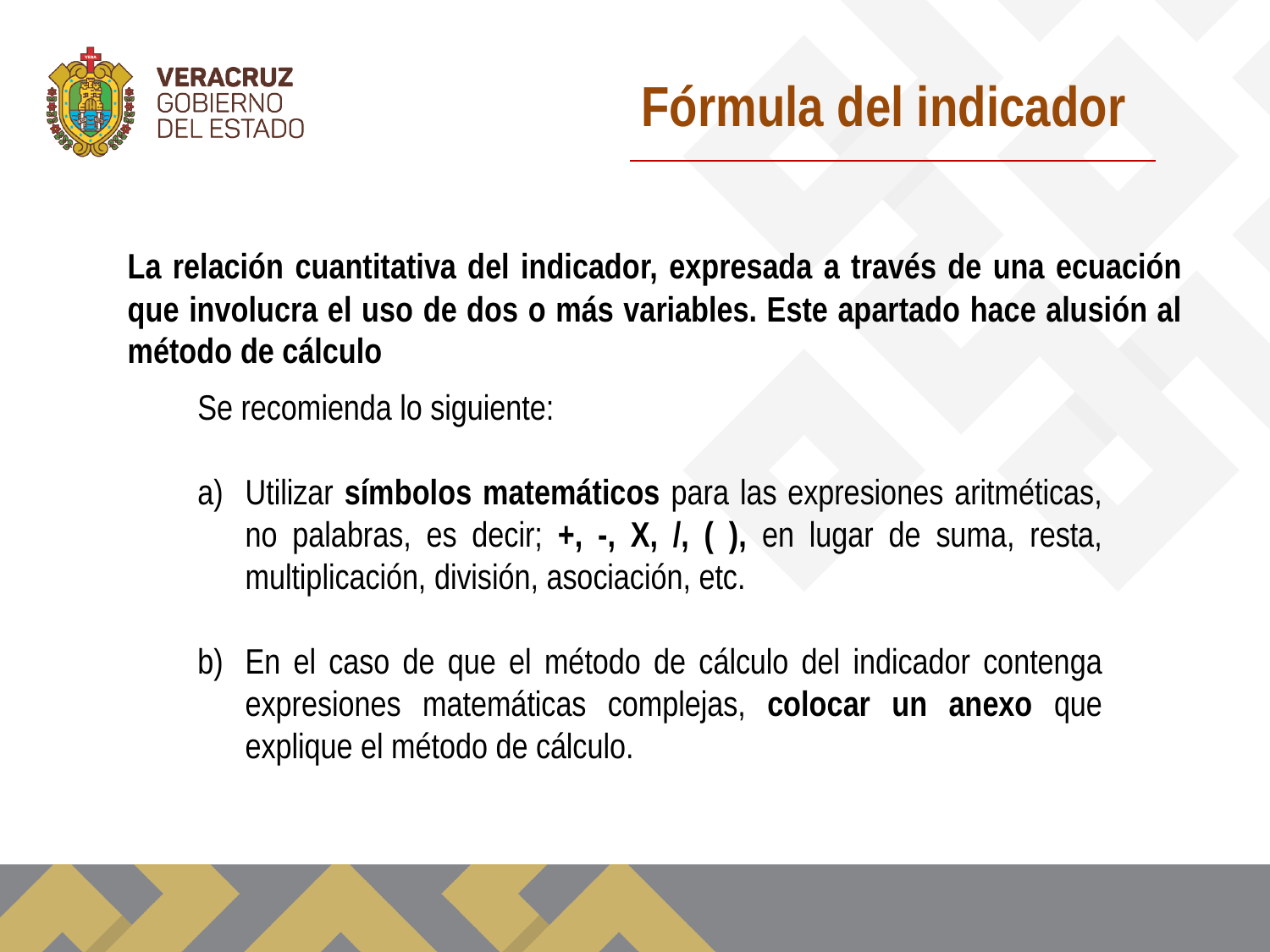

Fórmula del indicador
La relación cuantitativa del indicador, expresada a través de una ecuación que involucra el uso de dos o más variables. Este apartado hace alusión al método de cálculo
Se recomienda lo siguiente:

Utilizar símbolos matemáticos para las expresiones aritméticas, no palabras, es decir; +, -, X, /, ( ), en lugar de suma, resta, multiplicación, división, asociación, etc.

En el caso de que el método de cálculo del indicador contenga expresiones matemáticas complejas, colocar un anexo que explique el método de cálculo.